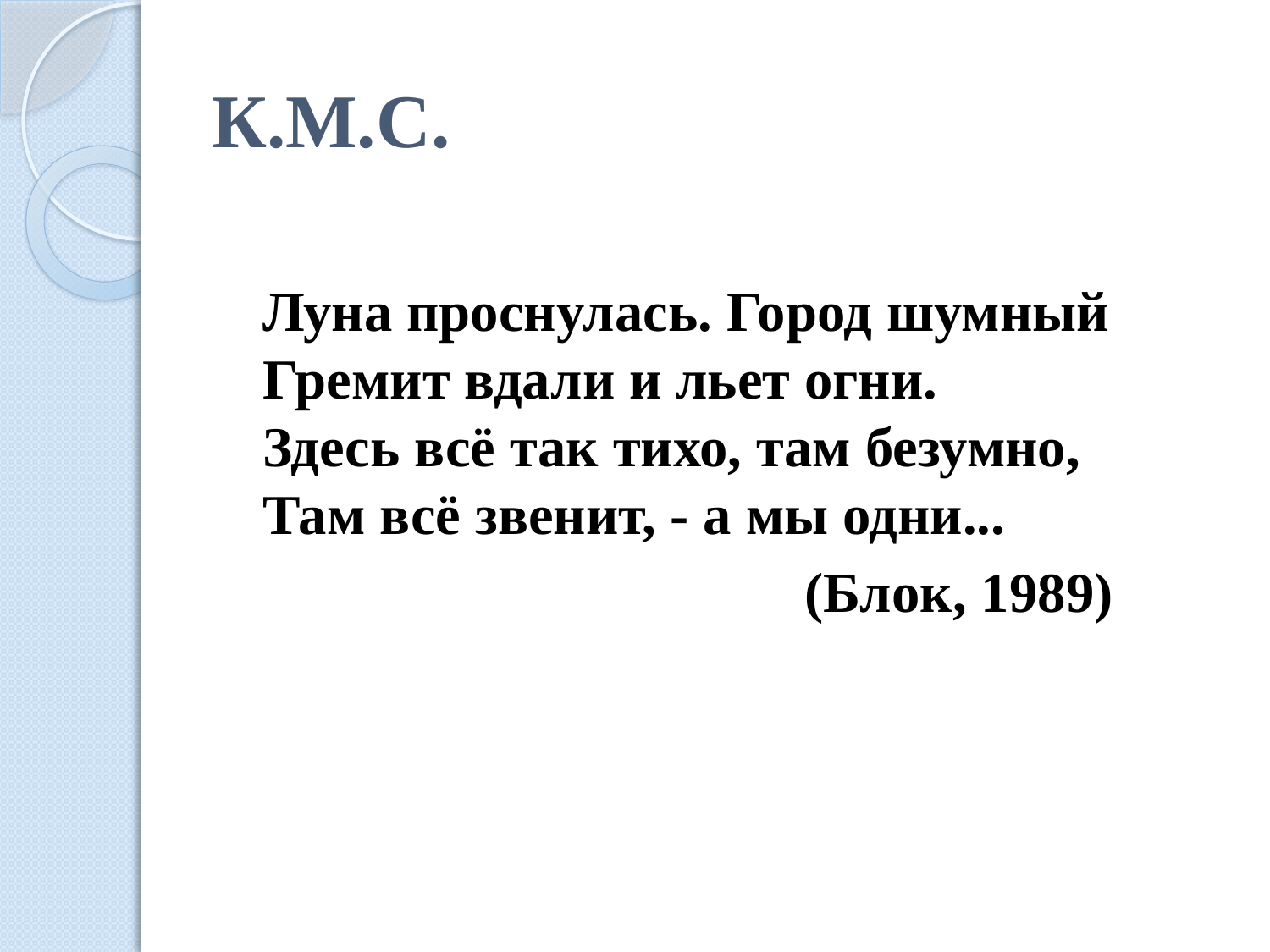

# К.М.С.
Луна проснулась. Город шумный
Гремит вдали и льет огни.
Здесь всё так тихо, там безумно, 
Там всё звенит, - а мы одни...
                                         (Блок, 1989)